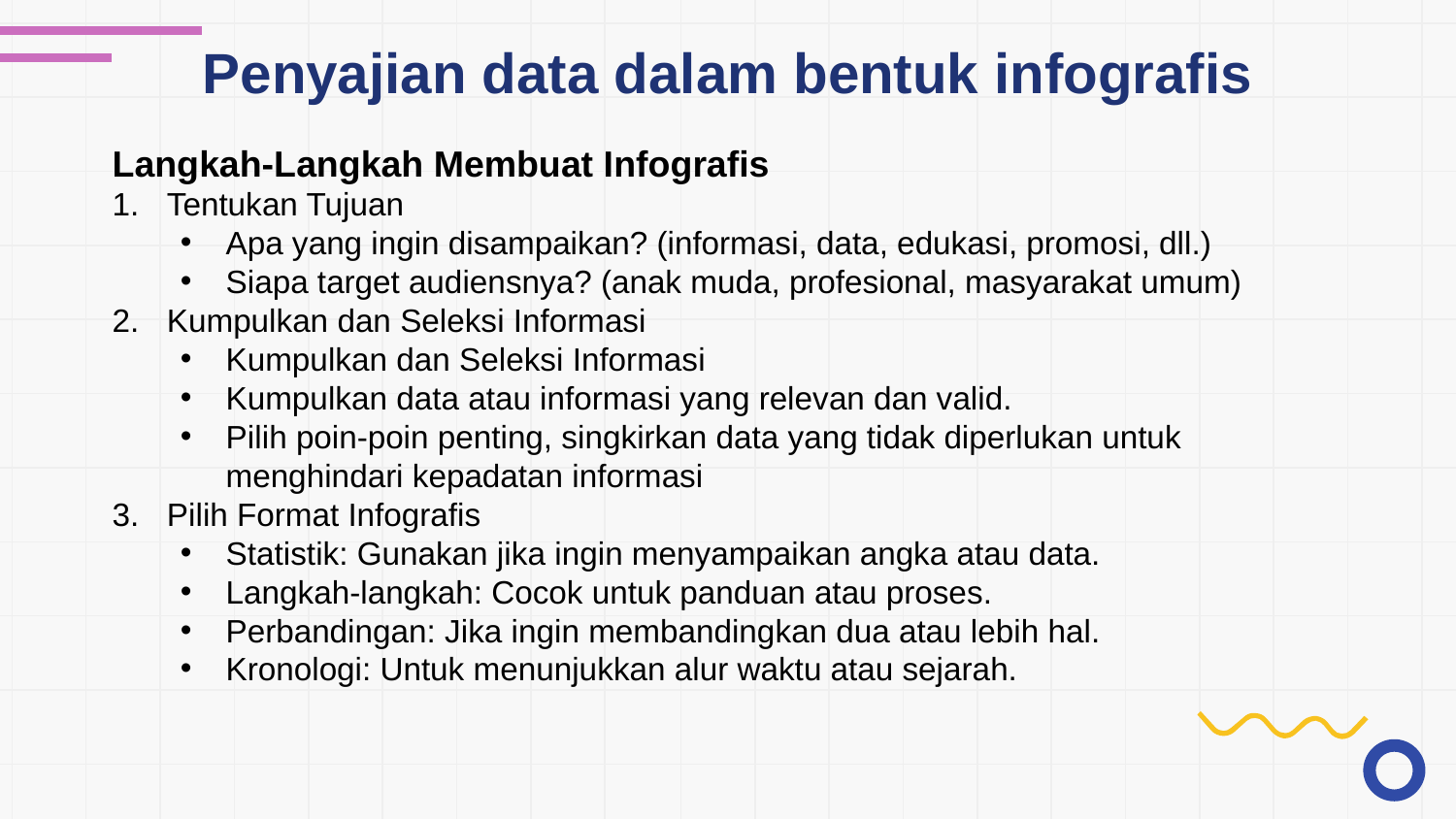

Penyajian data dalam bentuk infografis
Langkah-Langkah Membuat Infografis
Tentukan Tujuan
Apa yang ingin disampaikan? (informasi, data, edukasi, promosi, dll.)
Siapa target audiensnya? (anak muda, profesional, masyarakat umum)
Kumpulkan dan Seleksi Informasi
Kumpulkan dan Seleksi Informasi
Kumpulkan data atau informasi yang relevan dan valid.
Pilih poin-poin penting, singkirkan data yang tidak diperlukan untuk menghindari kepadatan informasi
Pilih Format Infografis
Statistik: Gunakan jika ingin menyampaikan angka atau data.
Langkah-langkah: Cocok untuk panduan atau proses.
Perbandingan: Jika ingin membandingkan dua atau lebih hal.
Kronologi: Untuk menunjukkan alur waktu atau sejarah.